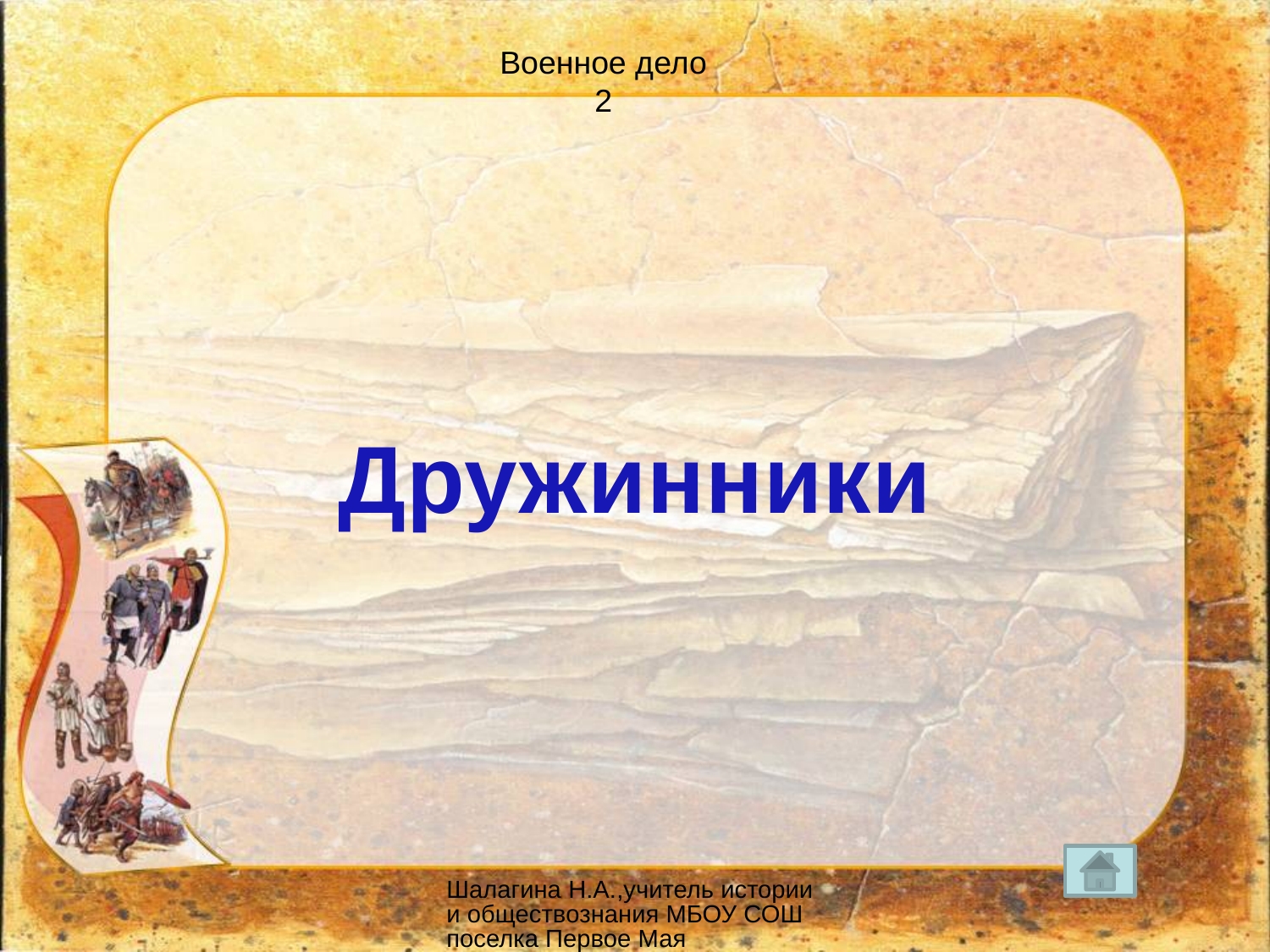

Военное дело
2
Дружинники

Шалагина Н.А.,учитель истории и обществознания МБОУ СОШ поселка Первое Мая